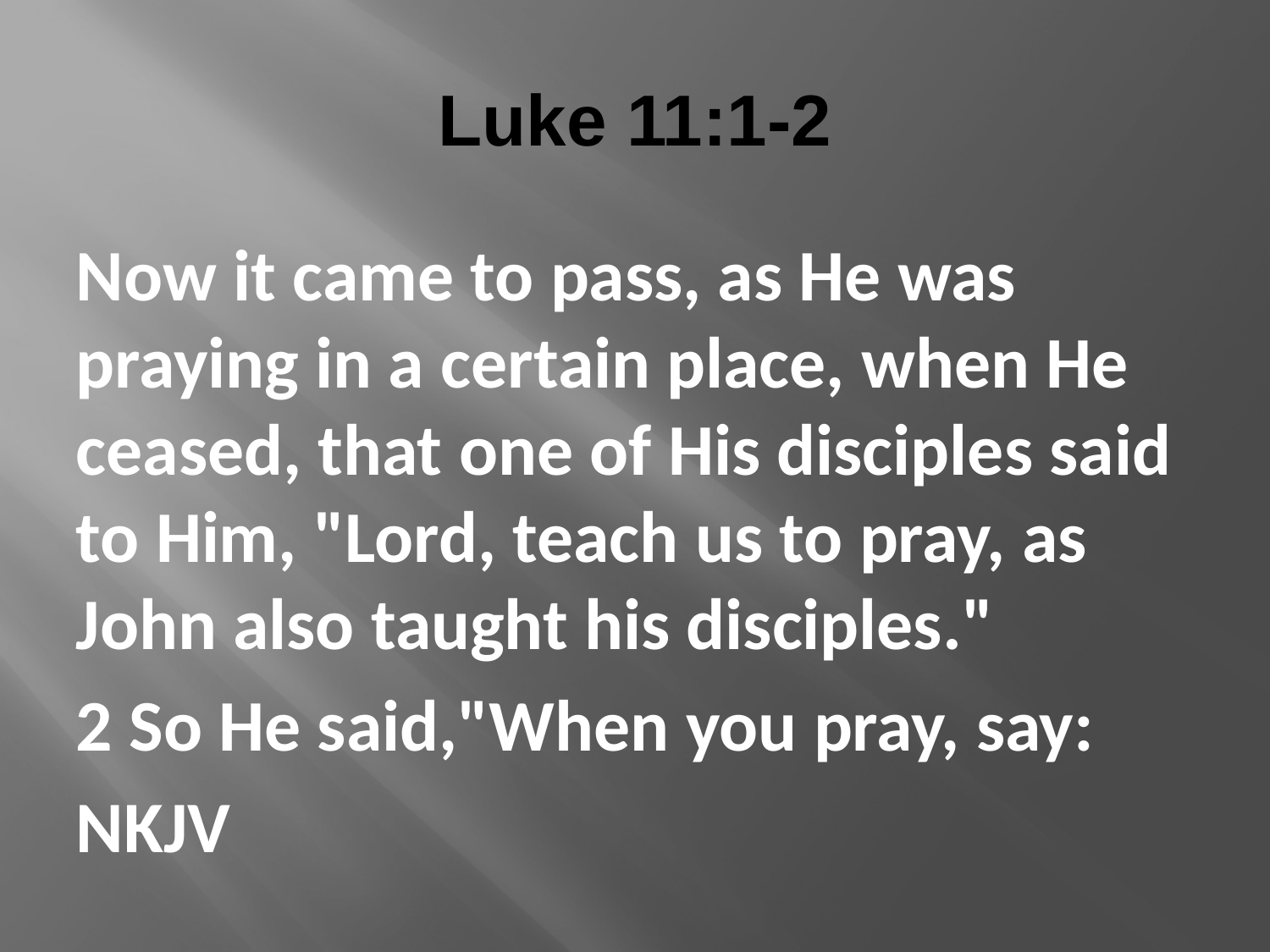

# Luke 11:1-2
Now it came to pass, as He was praying in a certain place, when He ceased, that one of His disciples said to Him, "Lord, teach us to pray, as John also taught his disciples."
2 So He said,"When you pray, say:
NKJV